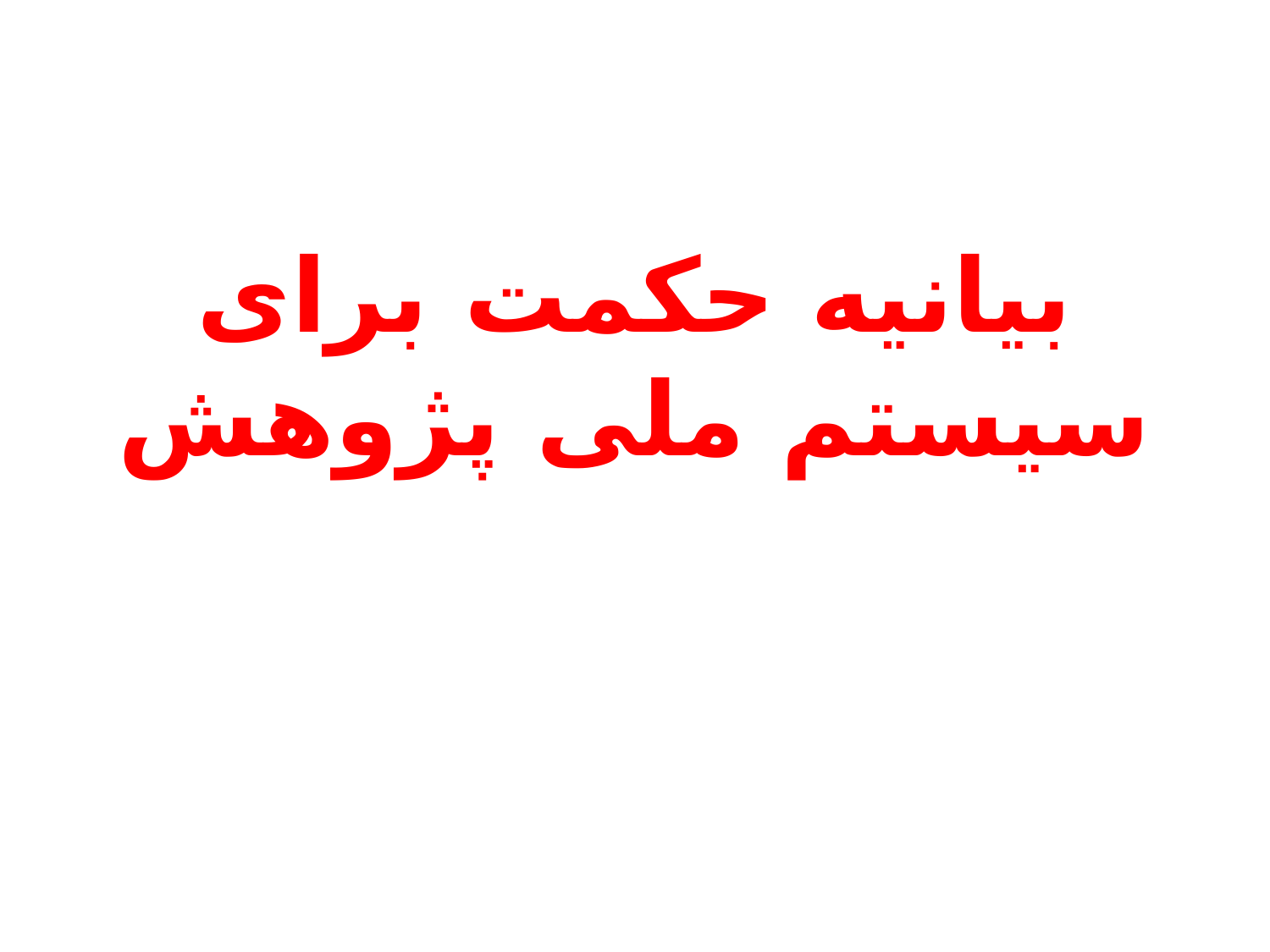

# بیانیه حکمت برای سیستم ملی پژوهش